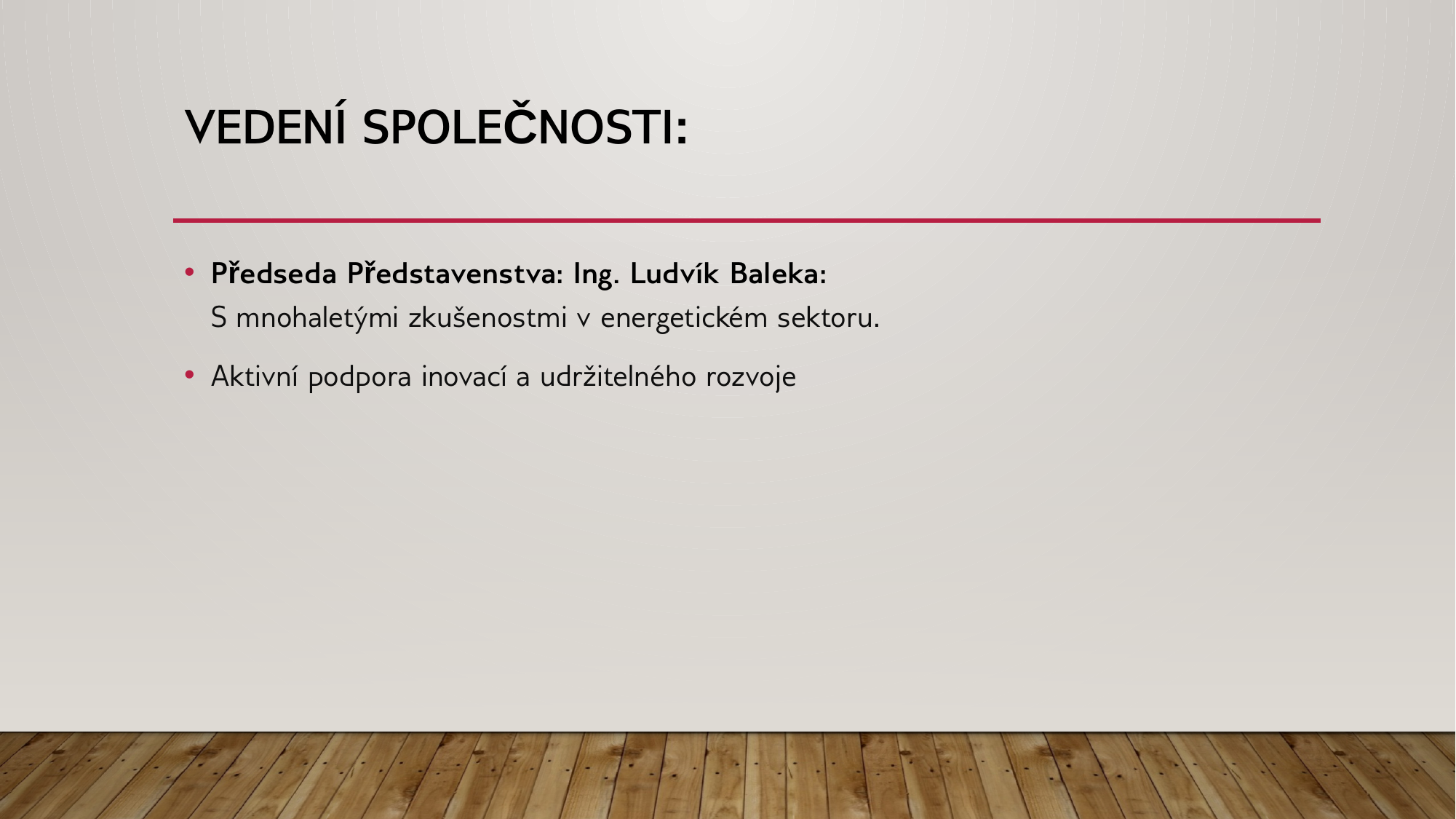

# Vedení Společnosti:
Předseda Představenstva: Ing. Ludvík Baleka:
S mnohaletými zkušenostmi v energetickém sektoru.
Aktivní podpora inovací a udržitelného rozvoje